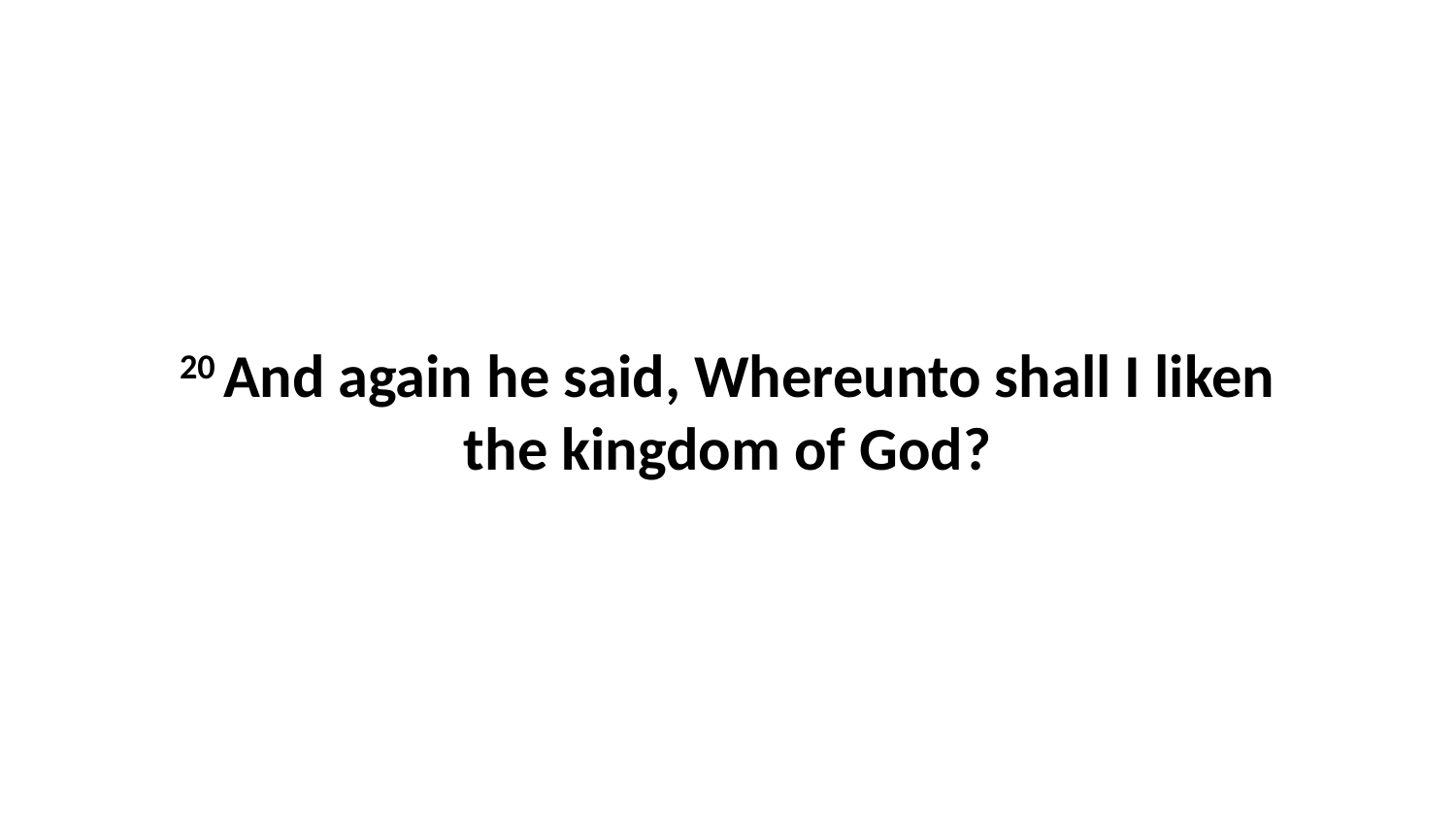

20 And again he said, Whereunto shall I liken the kingdom of God?